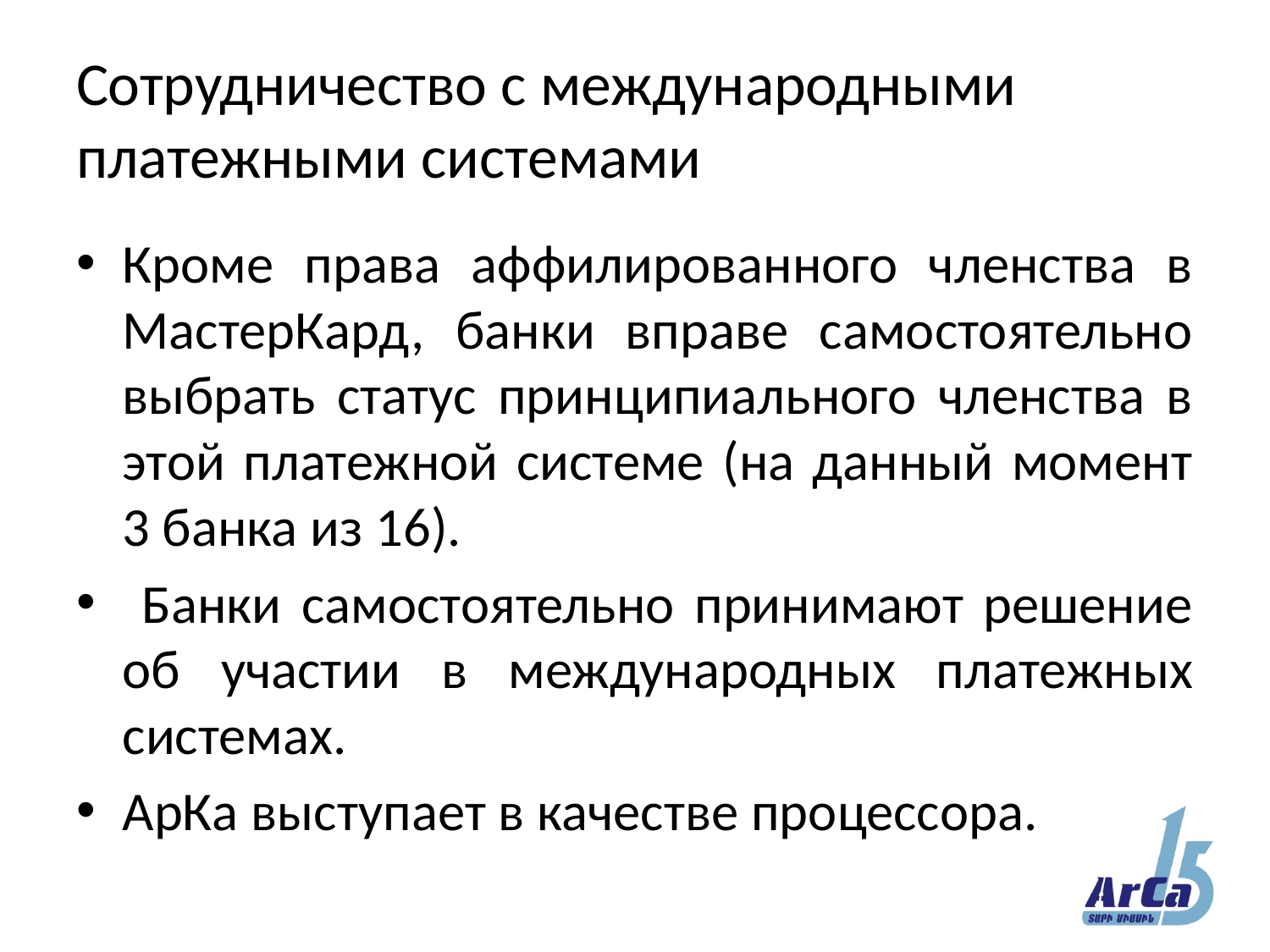

# Сотрудничество с международными платежными системами
Кроме права аффилированного членства в МастерКард, банки вправе самостоятельно выбрать статус принципиального членства в этой платежной системе (на данный момент 3 банка из 16).
 Банки самостоятельно принимают решение об участии в международных платежных системах.
АрКа выступает в качестве процессора.